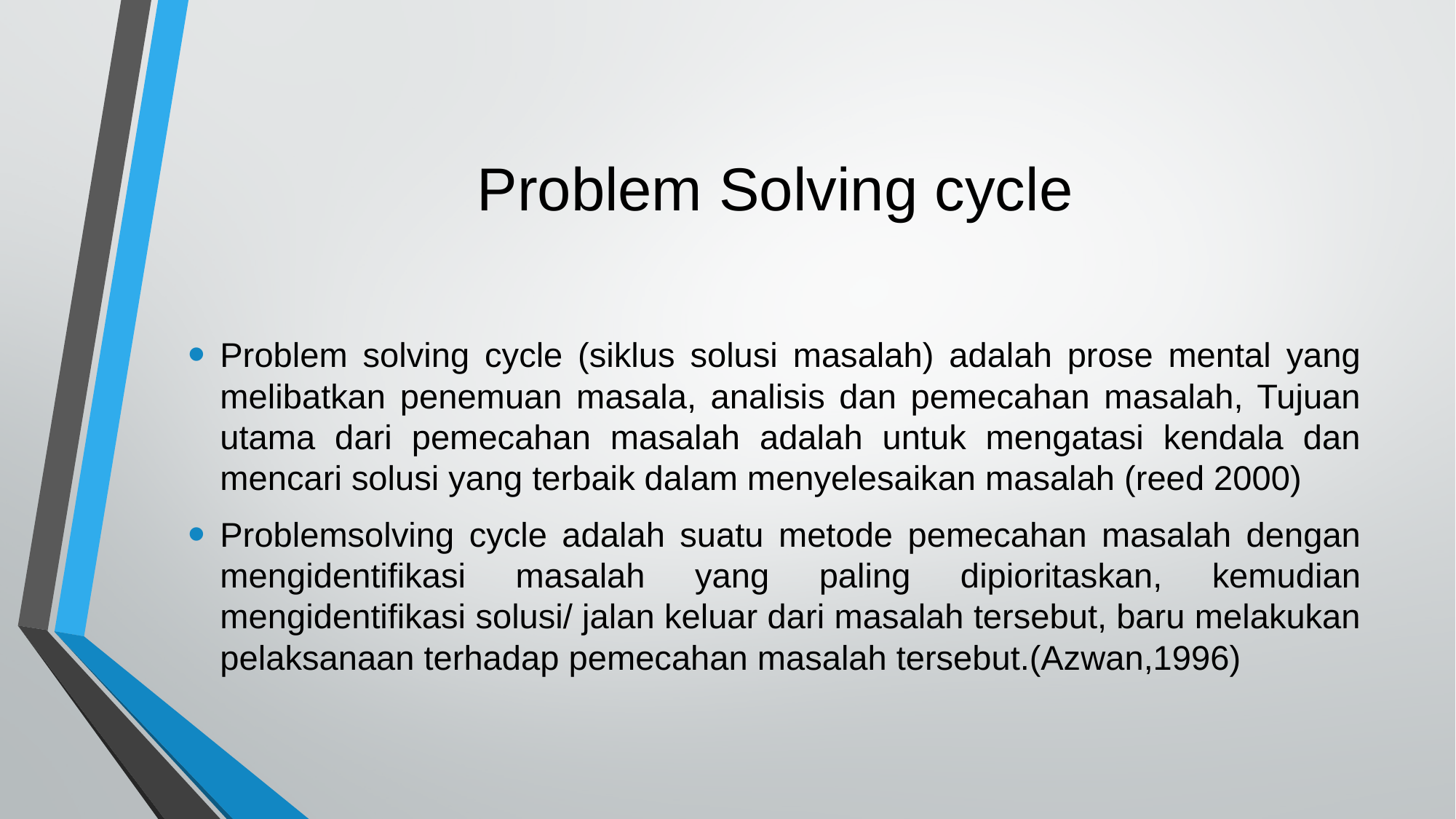

# Problem Solving cycle
Problem solving cycle (siklus solusi masalah) adalah prose mental yang melibatkan penemuan masala, analisis dan pemecahan masalah, Tujuan utama dari pemecahan masalah adalah untuk mengatasi kendala dan mencari solusi yang terbaik dalam menyelesaikan masalah (reed 2000)
Problemsolving cycle adalah suatu metode pemecahan masalah dengan mengidentifikasi masalah yang paling dipioritaskan, kemudian mengidentifikasi solusi/ jalan keluar dari masalah tersebut, baru melakukan pelaksanaan terhadap pemecahan masalah tersebut.(Azwan,1996)